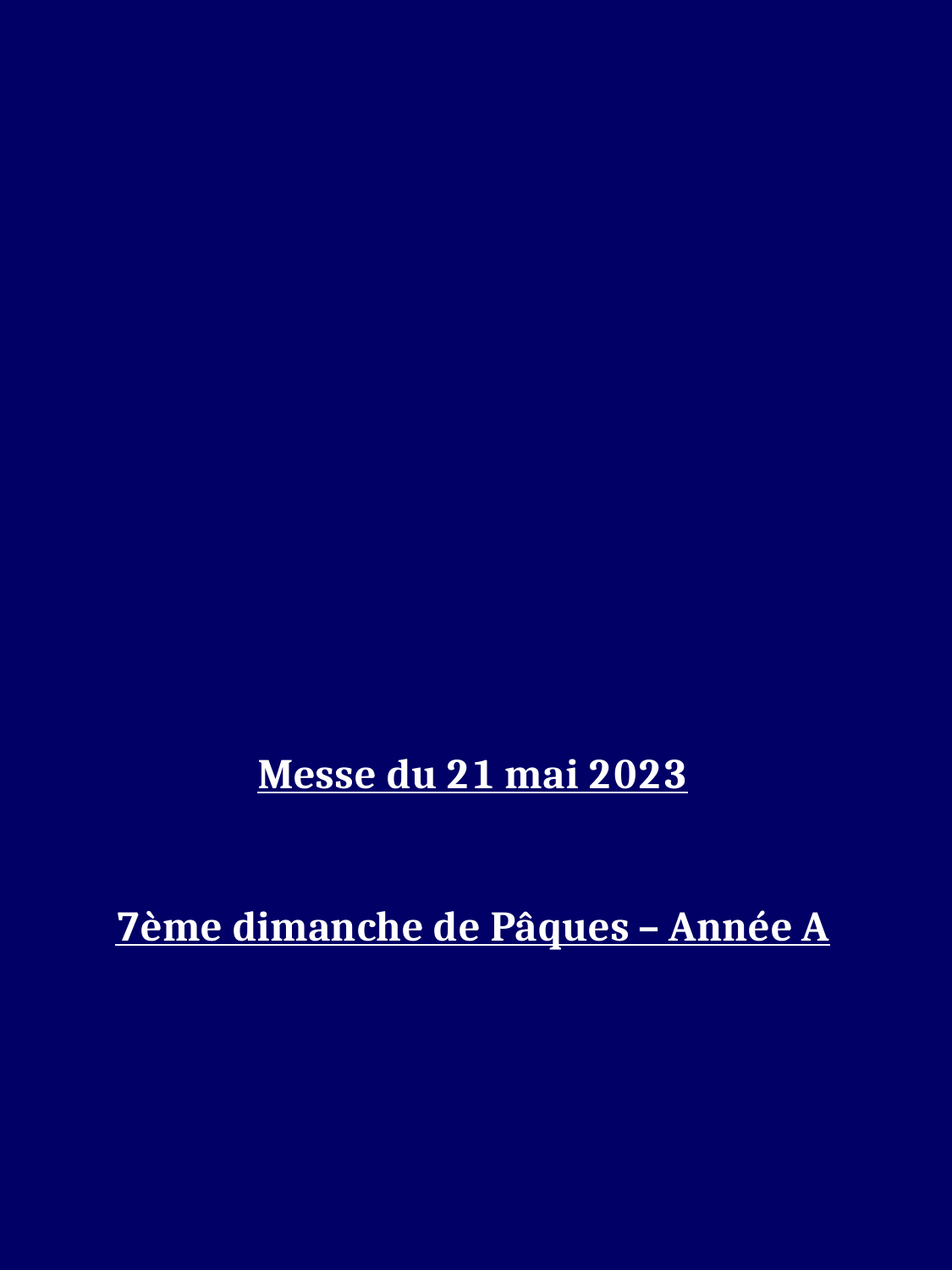

Messe du 21 mai 2023

7ème dimanche de Pâques – Année A